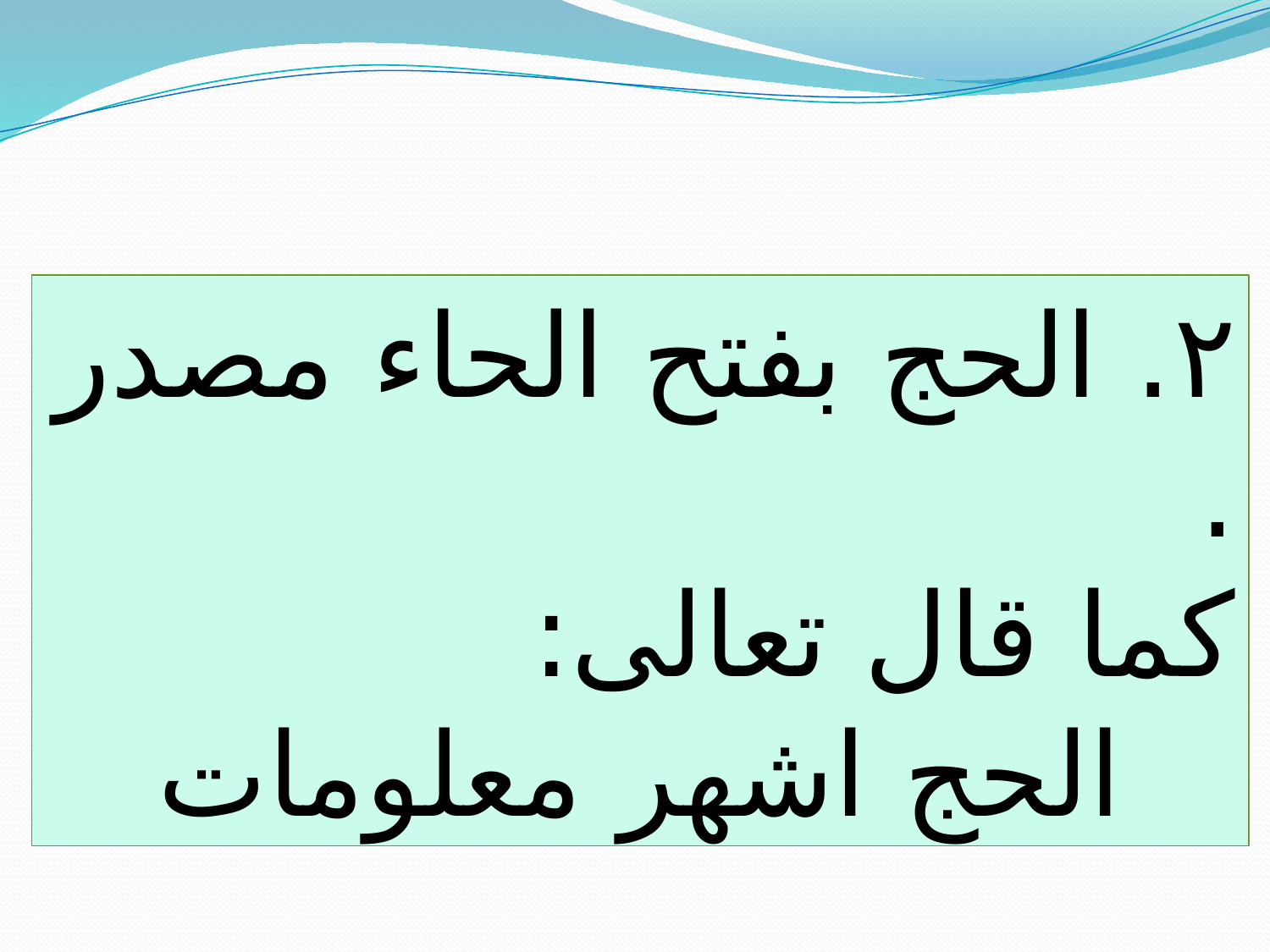

٢. الحج بفتح الحاء مصدر .
كما قال تعالى:
الحج اشهر معلومات